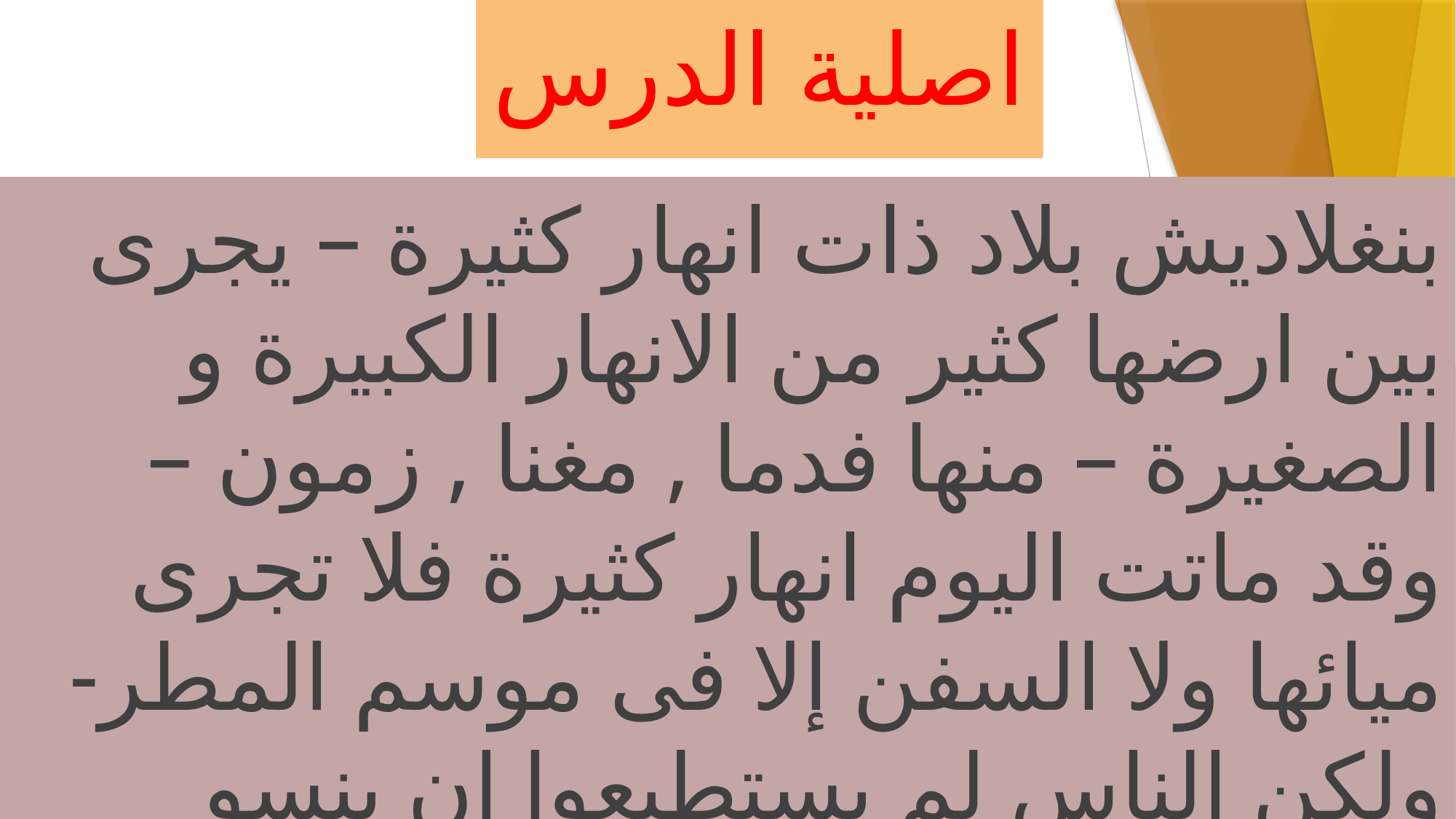

# اصلية الدرس
 بنغلاديش بلاد ذات انهار كثيرة – يجرى بين ارضها كثير من الانهار الكبيرة و الصغيرة – منها فدما , مغنا , زمون – وقد ماتت اليوم انهار كثيرة فلا تجرى ميائها ولا السفن إلا فى موسم المطر- ولكن الناس لم يستطيعوا ان ينسو الانهار الميت بل يتذكرونها كل يومٍ -